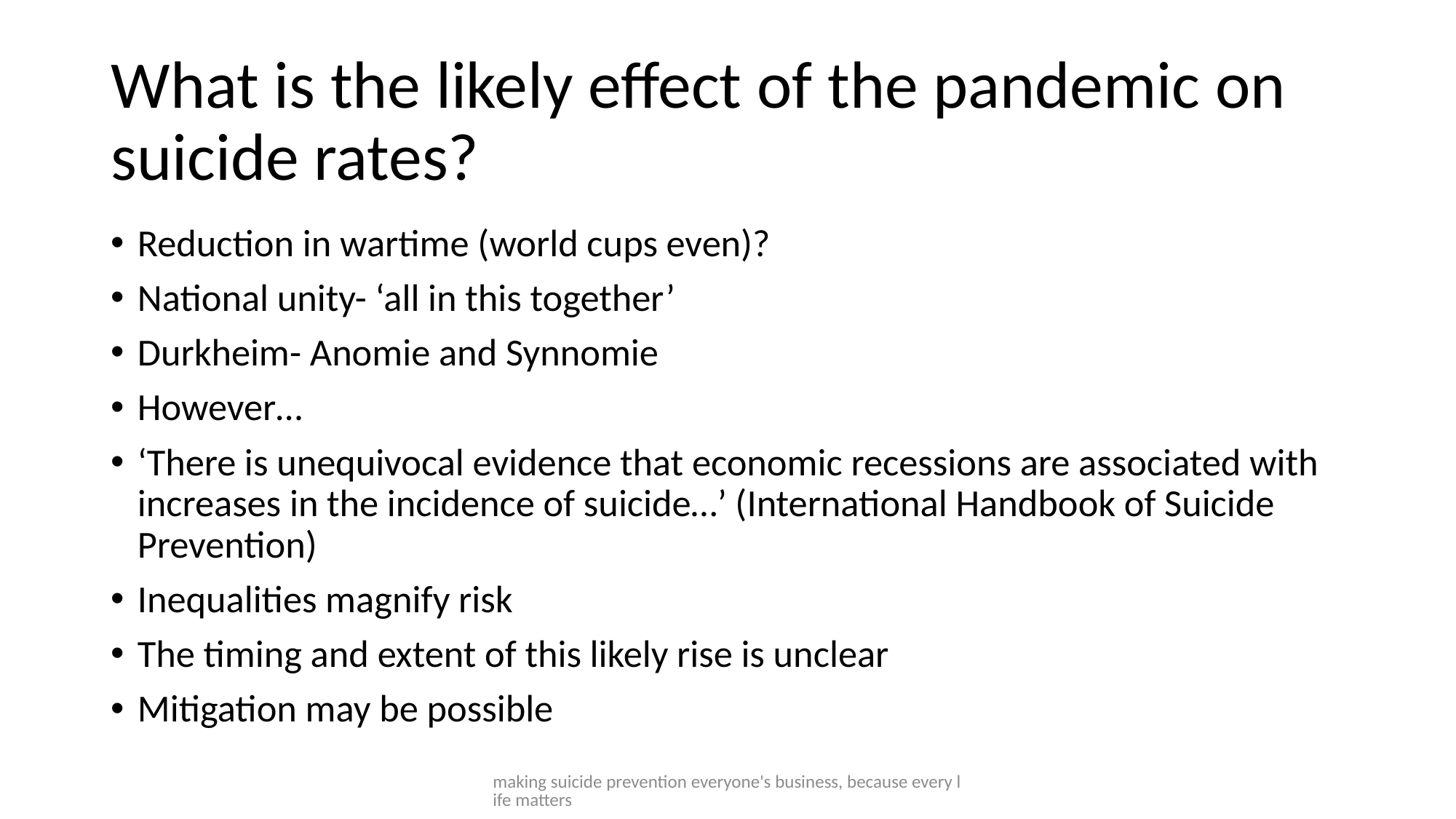

# What is the likely effect of the pandemic on suicide rates?
Reduction in wartime (world cups even)?
National unity- ‘all in this together’
Durkheim- Anomie and Synnomie
However…
‘There is unequivocal evidence that economic recessions are associated with increases in the incidence of suicide…’ (International Handbook of Suicide Prevention)
Inequalities magnify risk
The timing and extent of this likely rise is unclear
Mitigation may be possible
making suicide prevention everyone's business, because every life matters